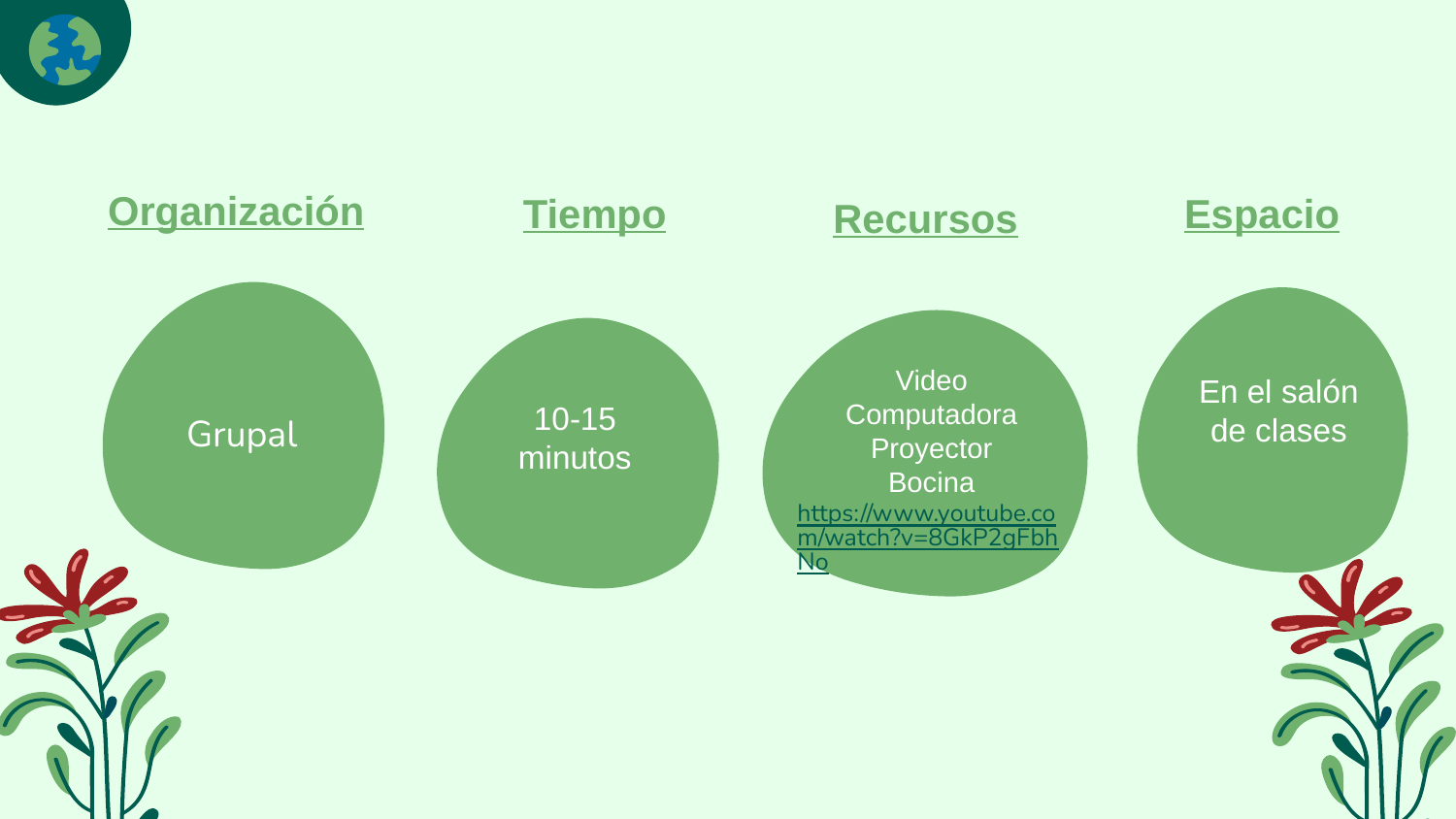

Organización
Tiempo
Espacio
Recursos

En el salón de clases
Grupal
10-15 minutos
Video
Computadora
Proyector
Bocina
https://www.youtube.com/watch?v=8GkP2gFbhNo